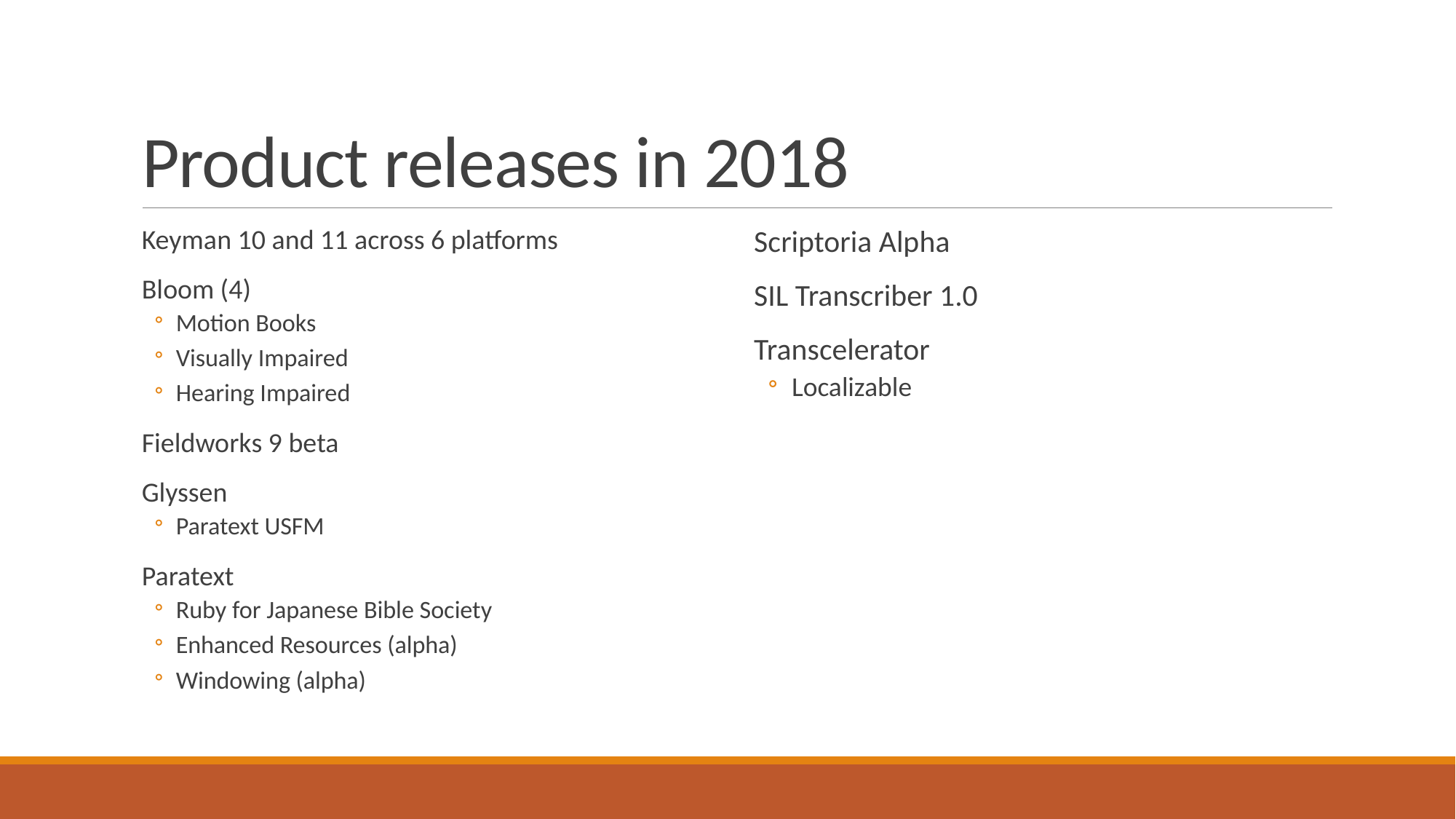

# Product releases in 2018
Keyman 10 and 11 across 6 platforms
Bloom (4)
Motion Books
Visually Impaired
Hearing Impaired
Fieldworks 9 beta
Glyssen
Paratext USFM
Paratext
Ruby for Japanese Bible Society
Enhanced Resources (alpha)
Windowing (alpha)

Scriptoria Alpha
SIL Transcriber 1.0
Transcelerator
Localizable